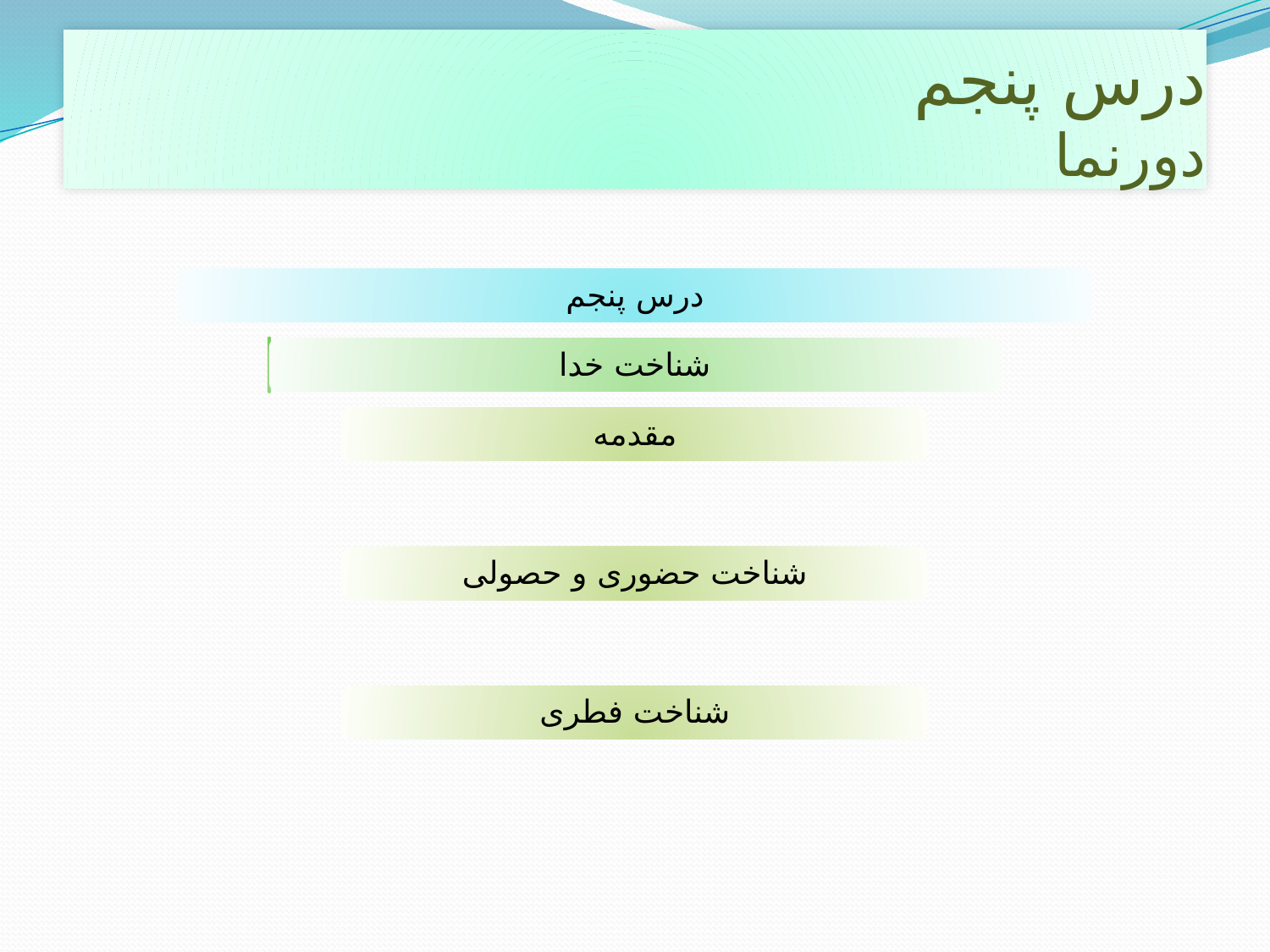

# درس پنجم دورنما
درس پنجم
شناخت خدا
مقدمه
شناخت حضوری و حصولی
شناخت فطری